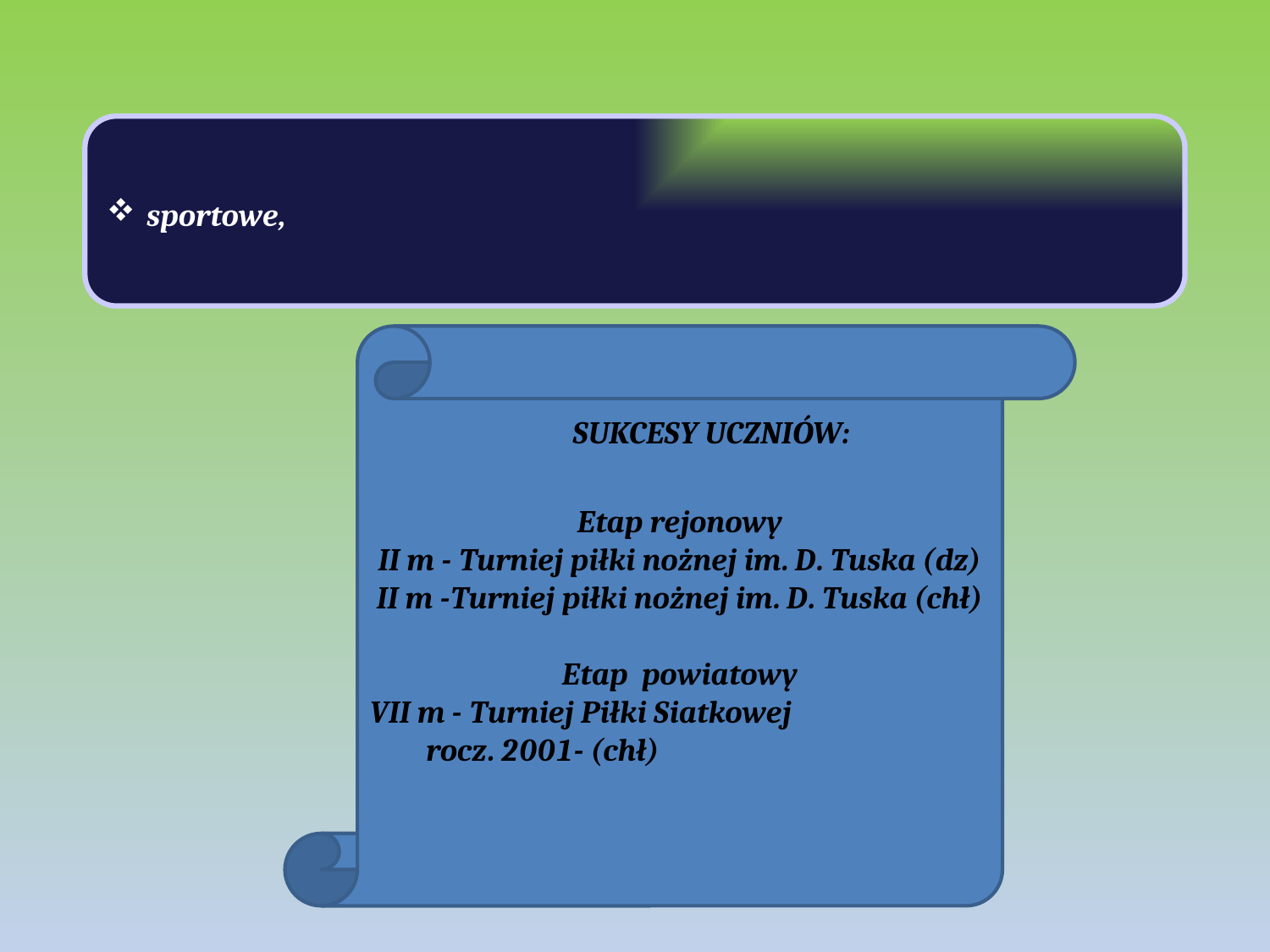

sportowe,
Etap rejonowy
II m - Turniej piłki nożnej im. D. Tuska (dz)
II m -Turniej piłki nożnej im. D. Tuska (chł)

Etap  powiatowy
VII m - Turniej Piłki Siatkowej
rocz. 2001- (chł)
SUKCESY UCZNIÓW: